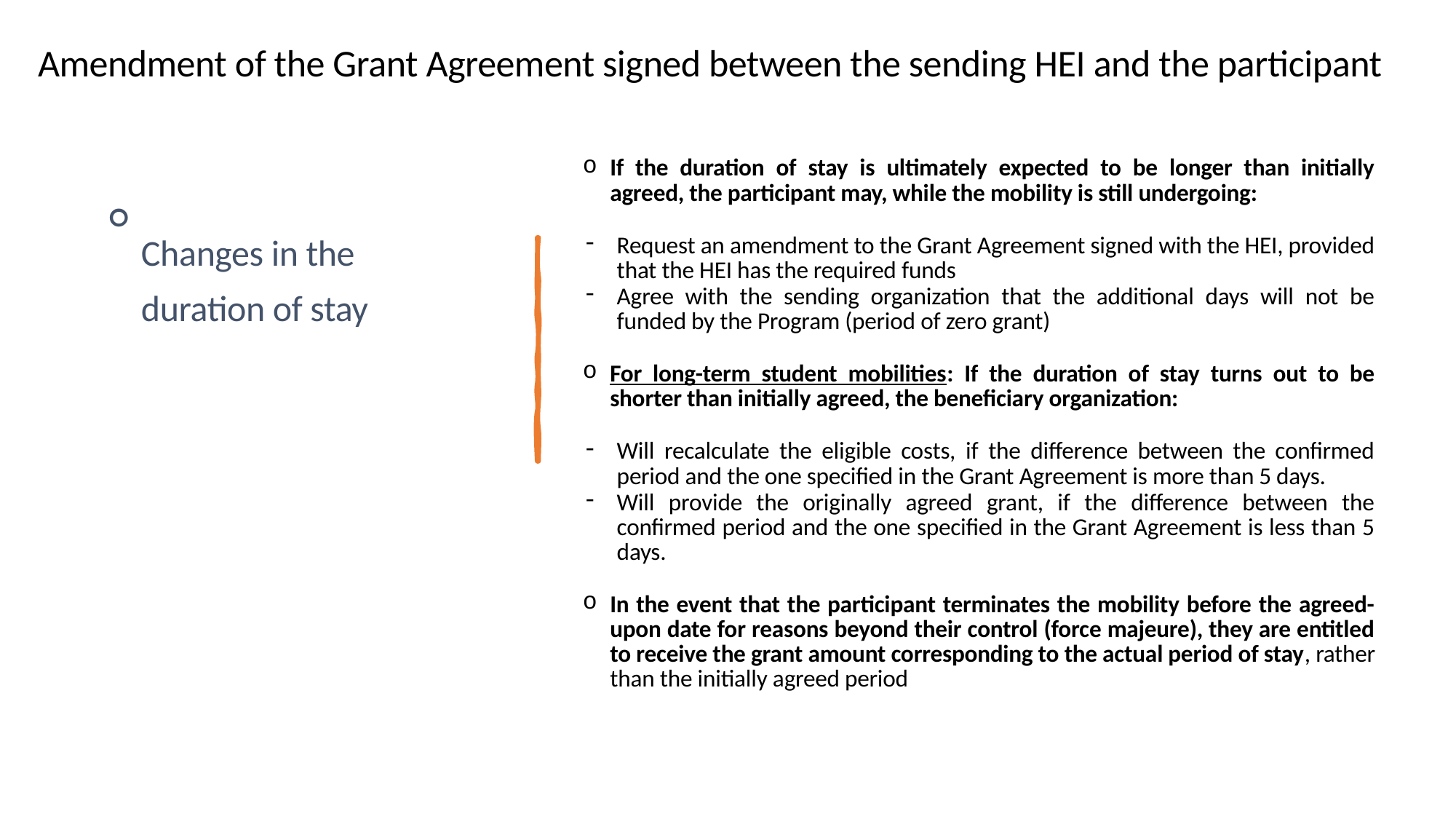

Amendment of the Grant Agreement signed between the sending HEI and the participant
If the duration of stay is ultimately expected to be longer than initially agreed, the participant may, while the mobility is still undergoing:

Request an amendment to the Grant Agreement signed with the HEI, provided that the HEI has the required funds
Agree with the sending organization that the additional days will not be funded by the Program (period of zero grant)

For long-term student mobilities: If the duration of stay turns out to be shorter than initially agreed, the beneficiary organization:

Will recalculate the eligible costs, if the difference between the confirmed period and the one specified in the Grant Agreement is more than 5 days.
Will provide the originally agreed grant, if the difference between the confirmed period and the one specified in the Grant Agreement is less than 5 days.

In the event that the participant terminates the mobility before the agreed-upon date for reasons beyond their control (force majeure), they are entitled to receive the grant amount corresponding to the actual period of stay, rather than the initially agreed period
Changes in the duration of stay